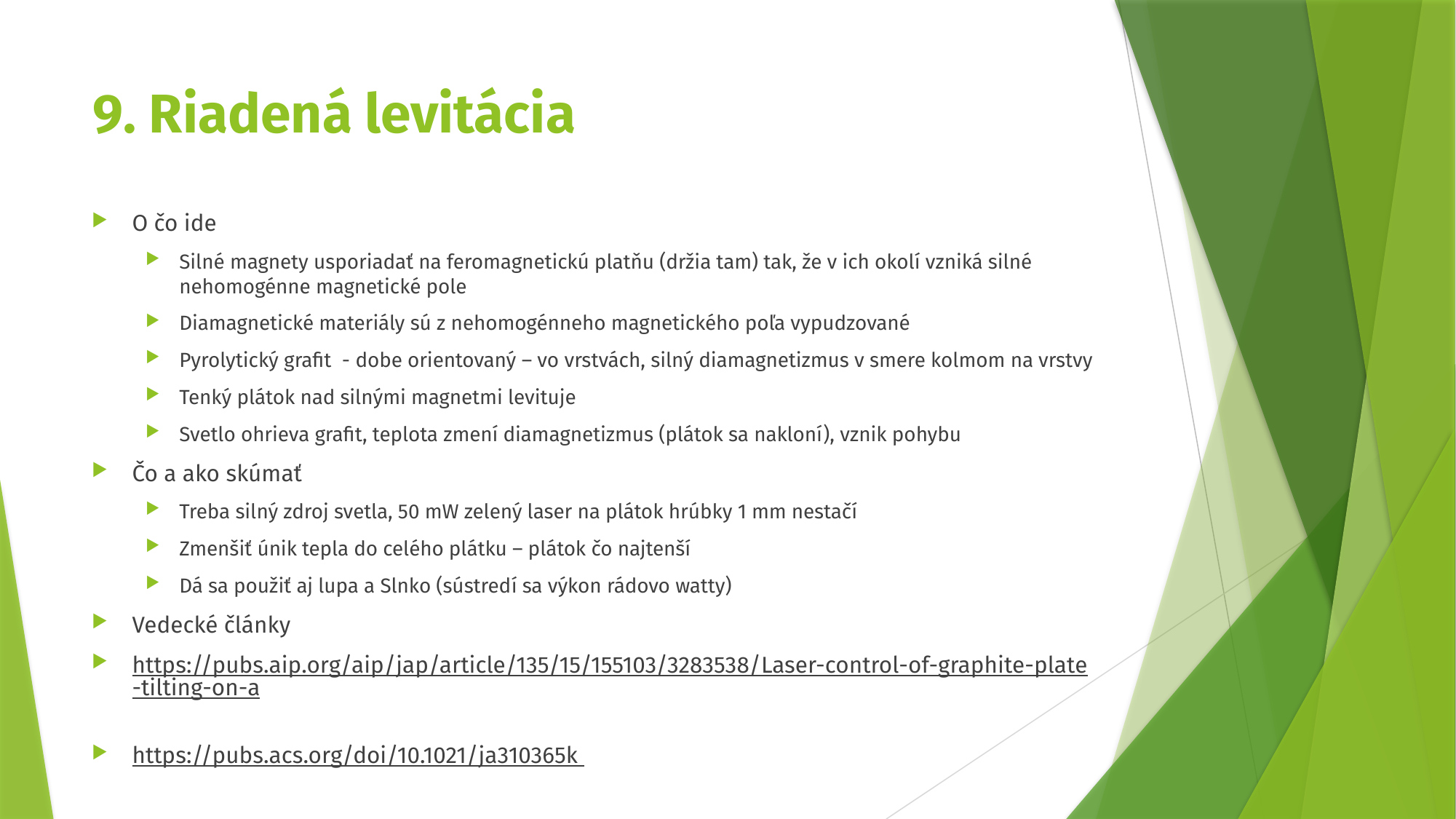

# 9. Riadená levitácia
O čo ide
Silné magnety usporiadať na feromagnetickú platňu (držia tam) tak, že v ich okolí vzniká silné nehomogénne magnetické pole
Diamagnetické materiály sú z nehomogénneho magnetického poľa vypudzované
Pyrolytický grafit  - dobe orientovaný – vo vrstvách, silný diamagnetizmus v smere kolmom na vrstvy
Tenký plátok nad silnými magnetmi levituje
Svetlo ohrieva grafit, teplota zmení diamagnetizmus (plátok sa nakloní), vznik pohybu
Čo a ako skúmať
Treba silný zdroj svetla, 50 mW zelený laser na plátok hrúbky 1 mm nestačí
Zmenšiť únik tepla do celého plátku – plátok čo najtenší
Dá sa použiť aj lupa a Slnko (sústredí sa výkon rádovo watty)
Vedecké články
https://pubs.aip.org/aip/jap/article/135/15/155103/3283538/Laser-control-of-graphite-plate-tilting-on-a
https://pubs.acs.org/doi/10.1021/ja310365k